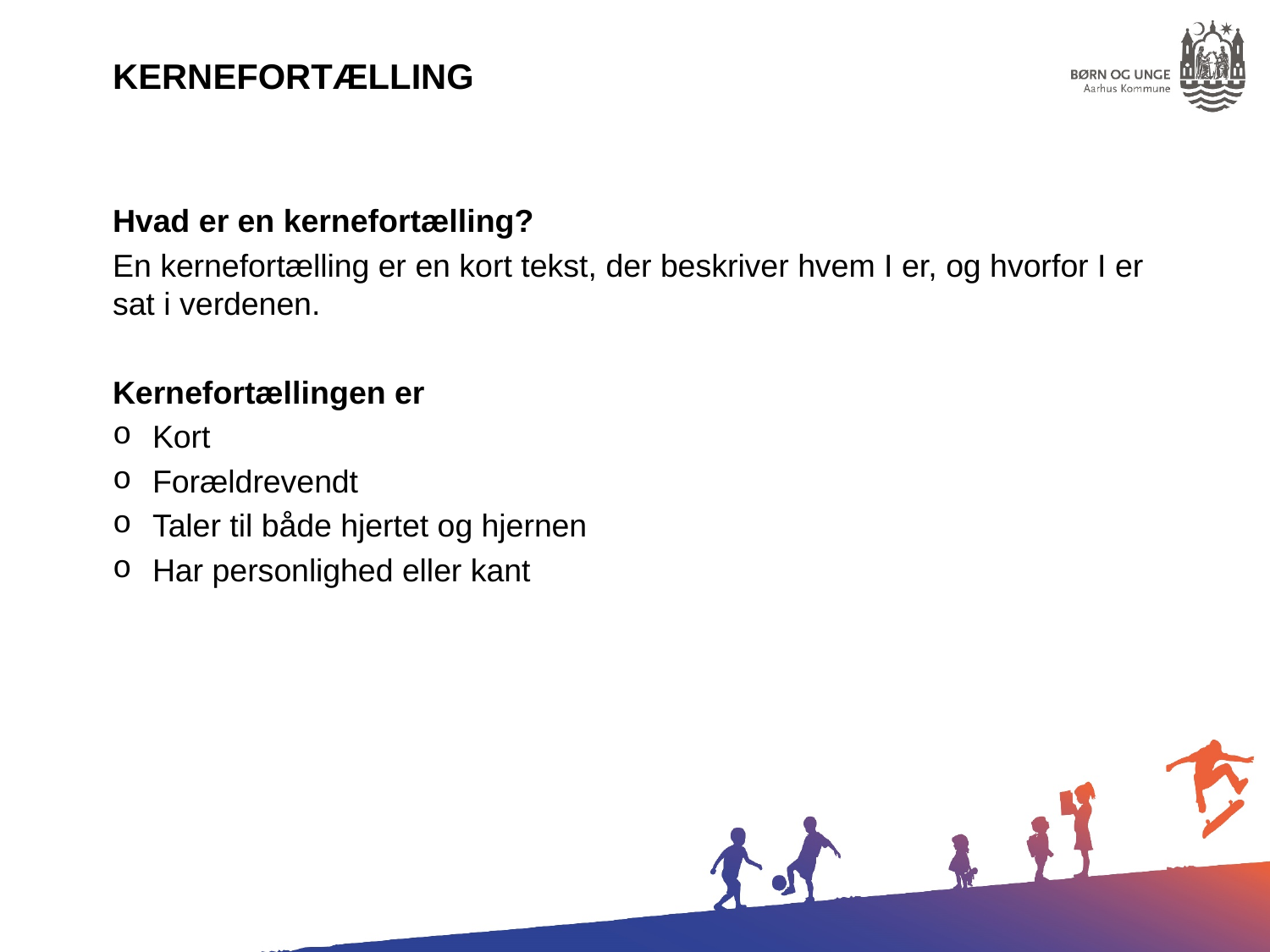

Kernefortælling

Hvad er en kernefortælling?
En kernefortælling er en kort tekst, der beskriver hvem I er, og hvorfor I er sat i verdenen.

Kernefortællingen er
Kort
Forældrevendt
Taler til både hjertet og hjernen
Har personlighed eller kant